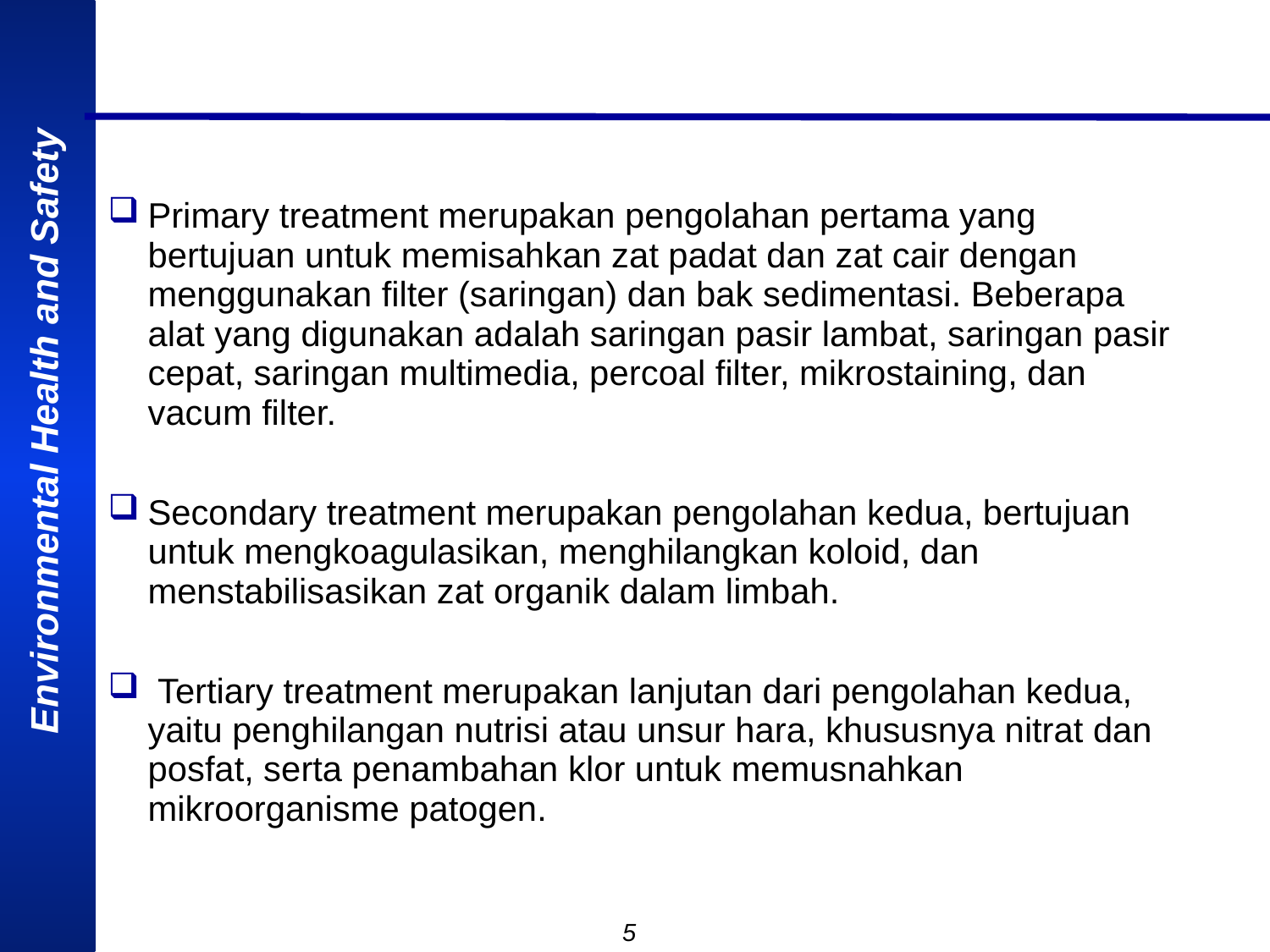

Primary treatment merupakan pengolahan pertama yang bertujuan untuk memisahkan zat padat dan zat cair dengan menggunakan filter (saringan) dan bak sedimentasi. Beberapa alat yang digunakan adalah saringan pasir lambat, saringan pasir cepat, saringan multimedia, percoal filter, mikrostaining, dan vacum filter.

Secondary treatment merupakan pengolahan kedua, bertujuan untuk mengkoagulasikan, menghilangkan koloid, dan menstabilisasikan zat organik dalam limbah.

 Tertiary treatment merupakan lanjutan dari pengolahan kedua, yaitu penghilangan nutrisi atau unsur hara, khususnya nitrat dan posfat, serta penambahan klor untuk memusnahkan mikroorganisme patogen.